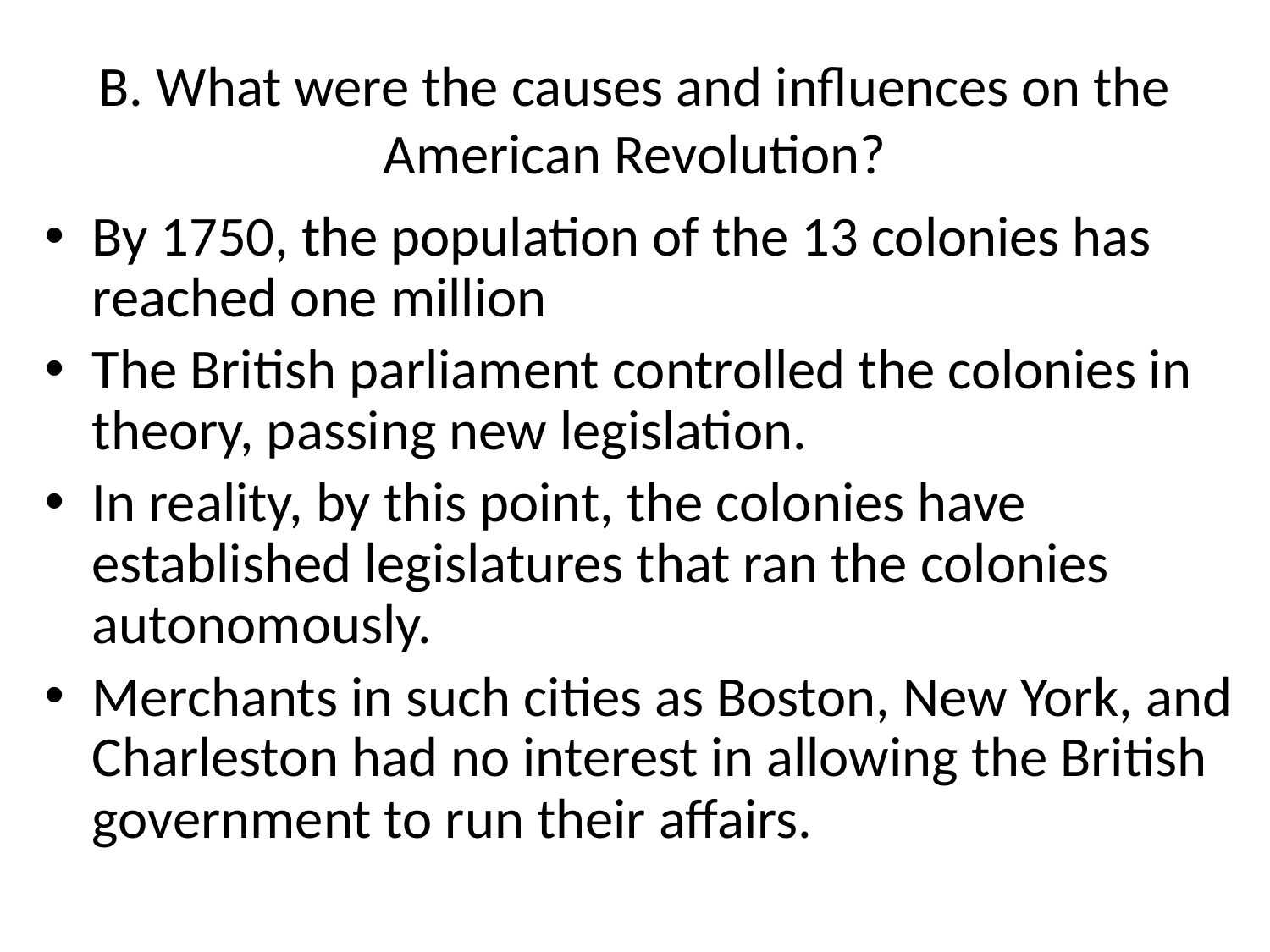

# B. What were the causes and influences on the American Revolution?
By 1750, the population of the 13 colonies has reached one million
The British parliament controlled the colonies in theory, passing new legislation.
In reality, by this point, the colonies have established legislatures that ran the colonies autonomously.
Merchants in such cities as Boston, New York, and Charleston had no interest in allowing the British government to run their affairs.